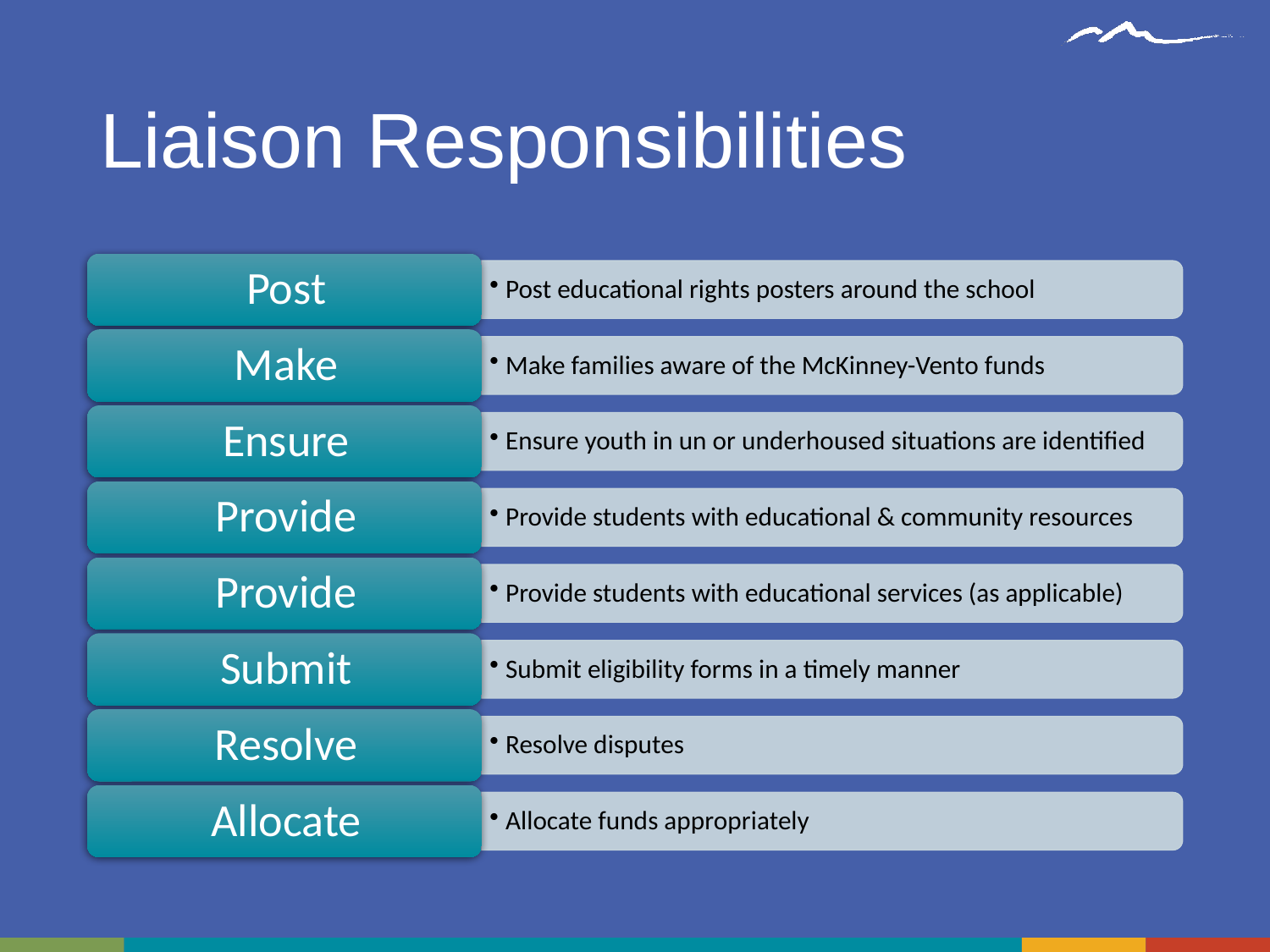

# Liaison Responsibilities
Post educational rights posters around the school
Post
Make families aware of the McKinney-Vento funds
Make
Ensure youth in un or underhoused situations are identified
Ensure
Provide students with educational & community resources
Provide
Provide students with educational services (as applicable)
Provide
Submit eligibility forms in a timely manner
Submit
Resolve disputes
Resolve
Allocate funds appropriately
Allocate